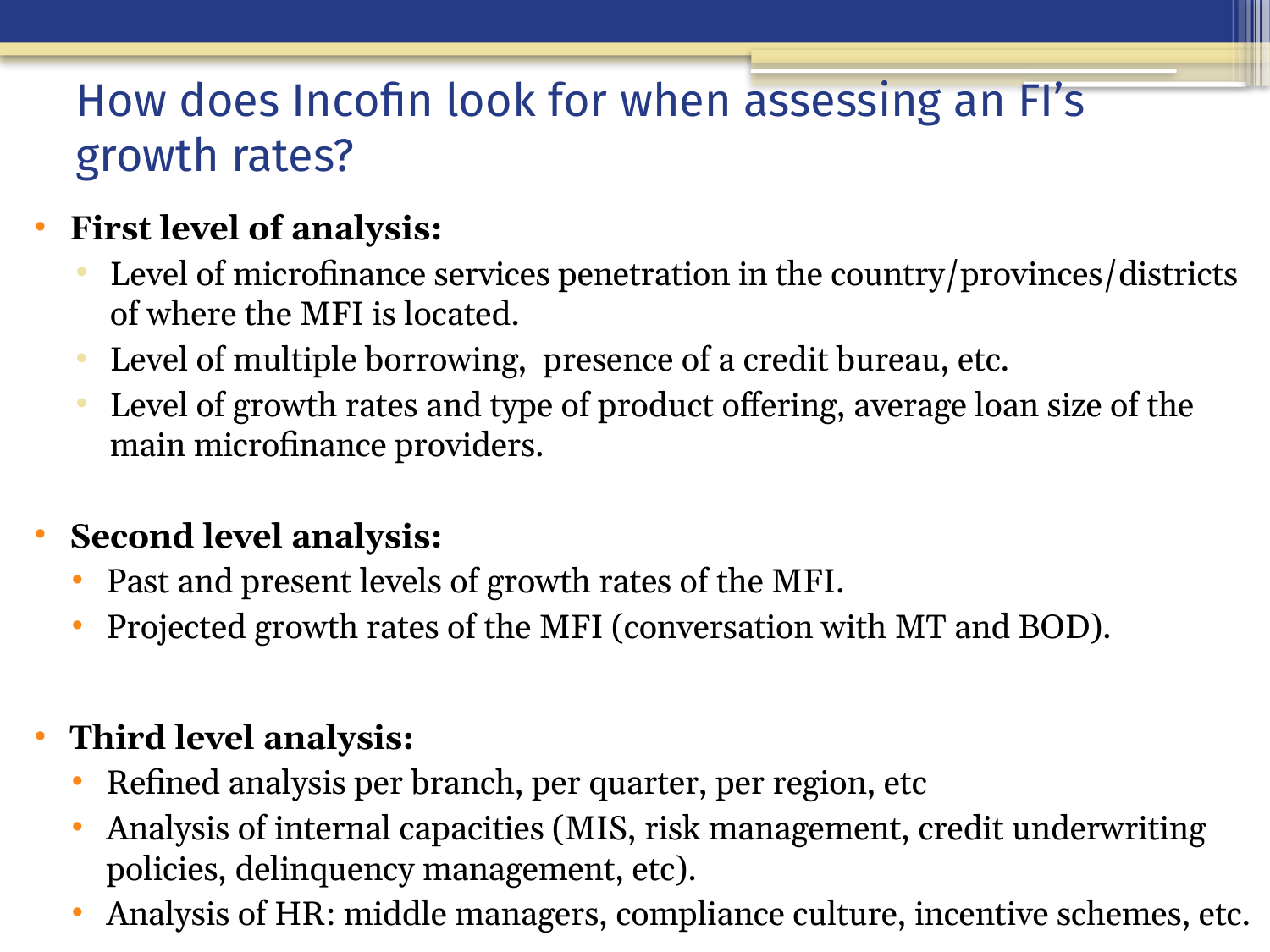

# How does Incofin look for when assessing an FI’s growth rates?
First level of analysis:
Level of microfinance services penetration in the country/provinces/districts of where the MFI is located.
Level of multiple borrowing,  presence of a credit bureau, etc.
Level of growth rates and type of product offering, average loan size of the main microfinance providers.

Second level analysis:
Past and present levels of growth rates of the MFI.
Projected growth rates of the MFI (conversation with MT and BOD).

Third level analysis:
Refined analysis per branch, per quarter, per region, etc
Analysis of internal capacities (MIS, risk management, credit underwriting policies, delinquency management, etc).
Analysis of HR: middle managers, compliance culture, incentive schemes, etc.